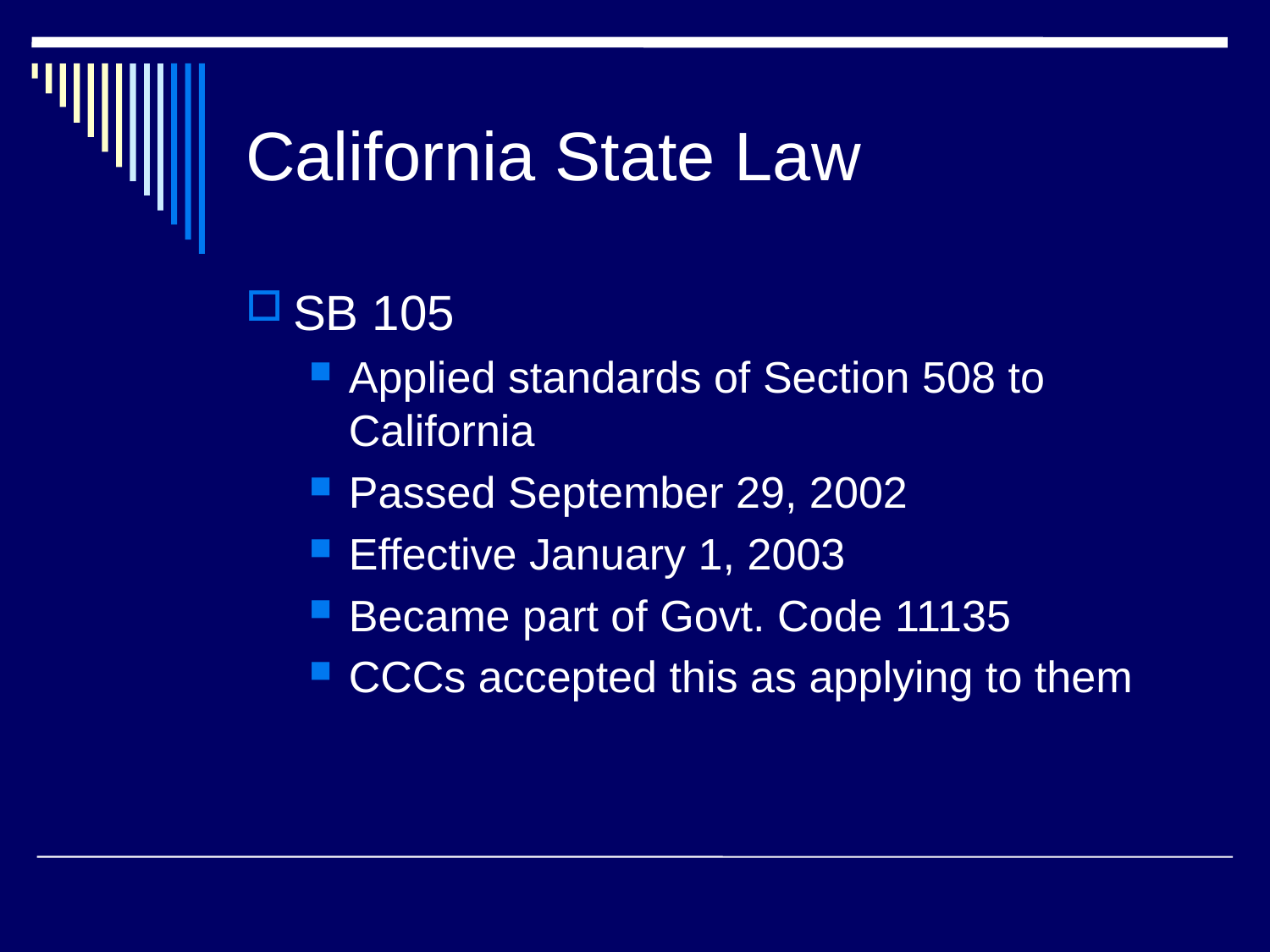

# California State Law
SB 105
Applied standards of Section 508 to California
Passed September 29, 2002
Effective January 1, 2003
Became part of Govt. Code 11135
CCCs accepted this as applying to them